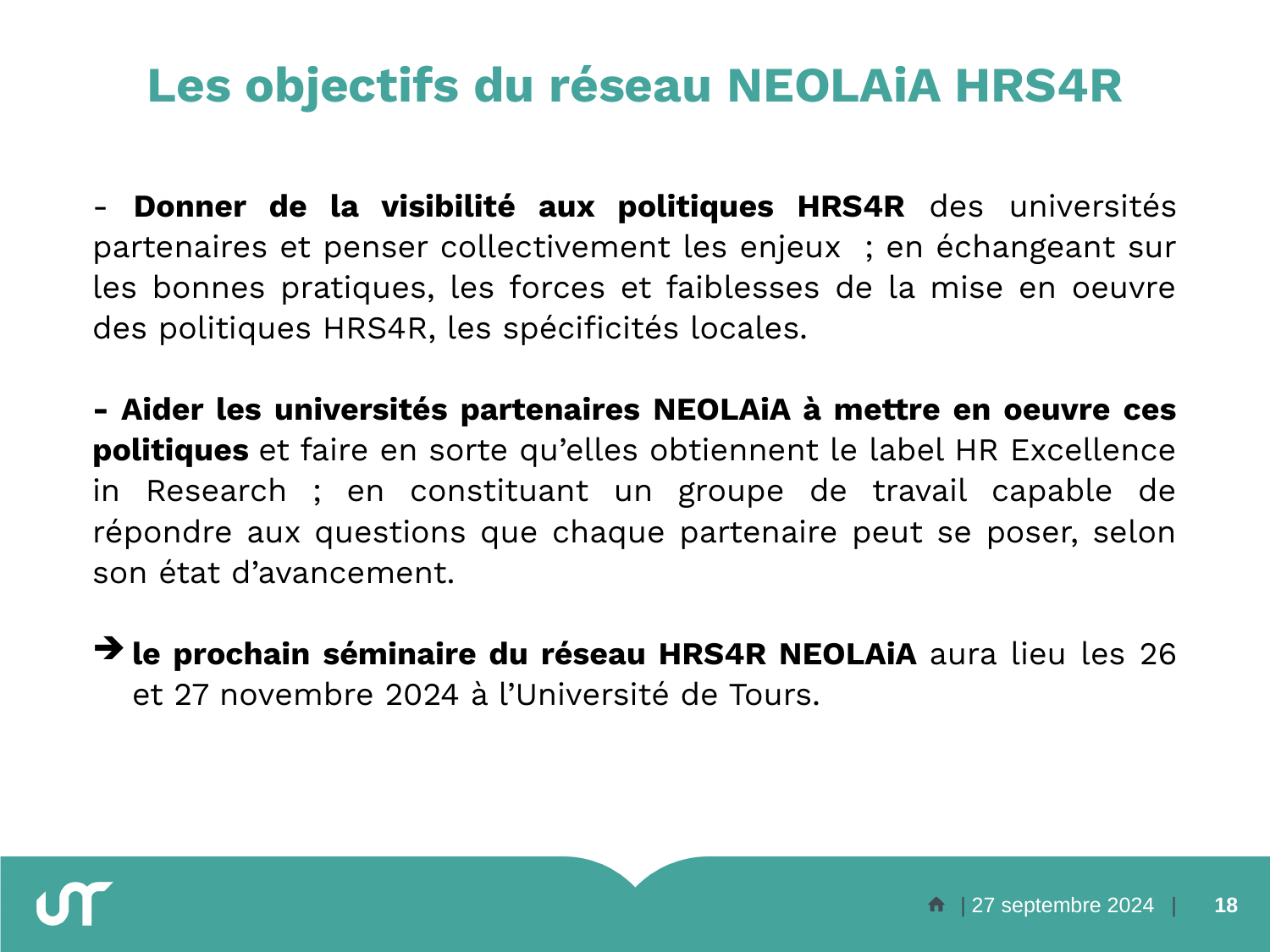

Les objectifs du réseau NEOLAiA HRS4R

- Donner de la visibilité aux politiques HRS4R des universités partenaires et penser collectivement les enjeux  ; en échangeant sur les bonnes pratiques, les forces et faiblesses de la mise en oeuvre des politiques HRS4R, les spécificités locales.

- Aider les universités partenaires NEOLAiA à mettre en oeuvre ces politiques et faire en sorte qu’elles obtiennent le label HR Excellence in Research ; en constituant un groupe de travail capable de répondre aux questions que chaque partenaire peut se poser, selon son état d’avancement.

le prochain séminaire du réseau HRS4R NEOLAiA aura lieu les 26 et 27 novembre 2024 à l’Université de Tours.